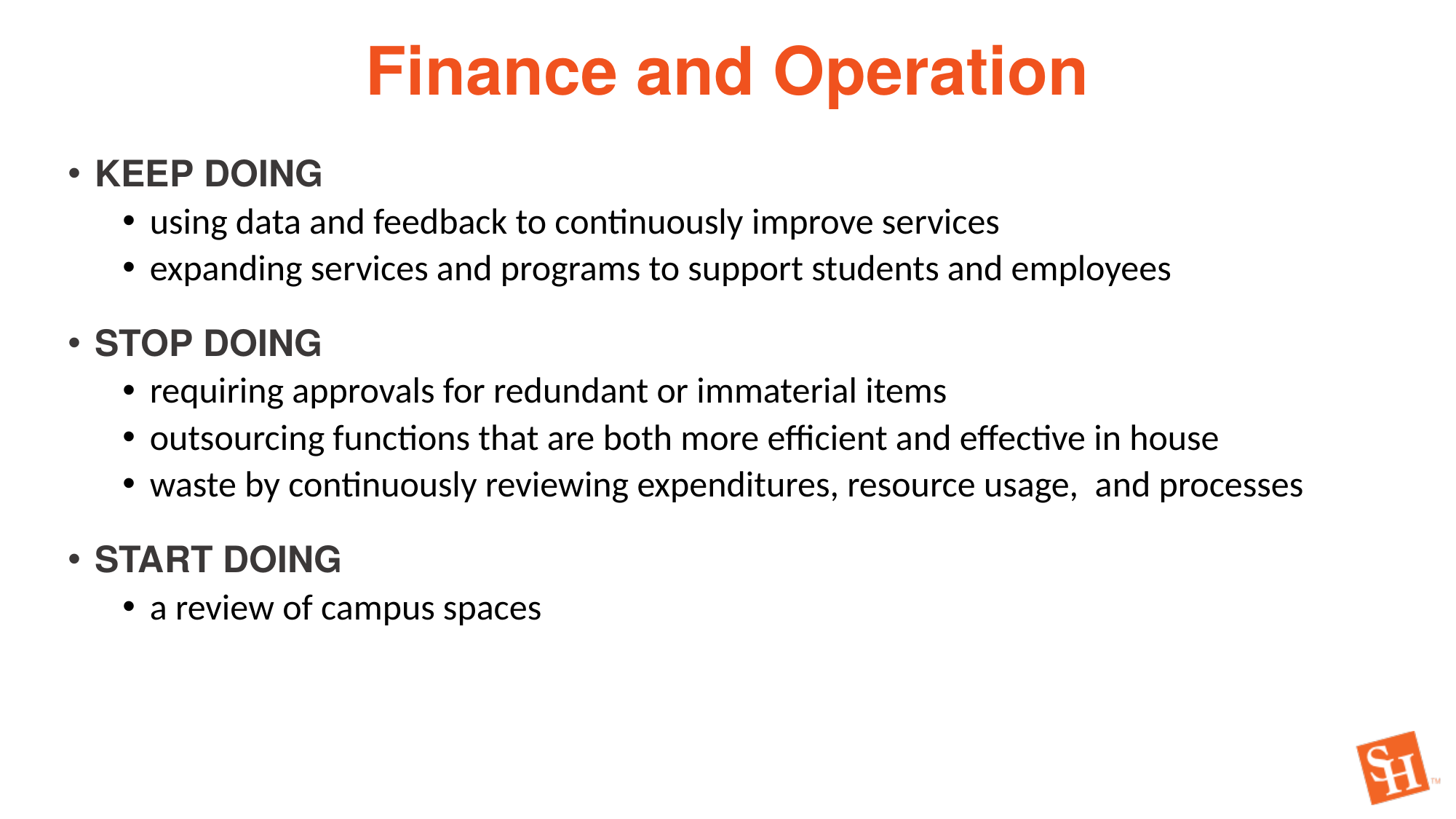

# Finance and Operation
KEEP DOING
using data and feedback to continuously improve services
expanding services and programs to support students and employees
STOP DOING
requiring approvals for redundant or immaterial items
outsourcing functions that are both more efficient and effective in house
waste by continuously reviewing expenditures, resource usage,  and processes
START DOING
a review of campus spaces